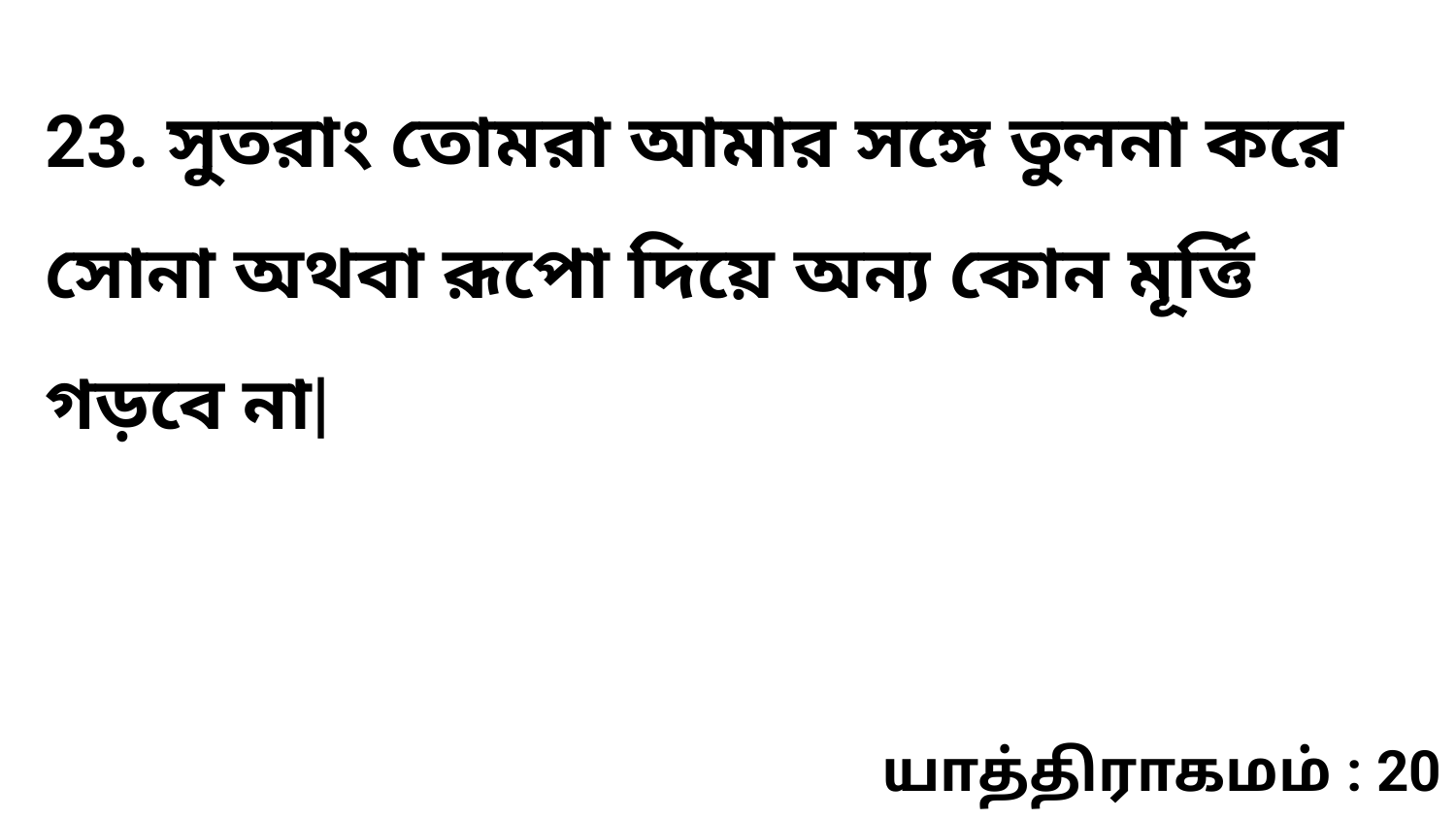

23. সুতরাং তোমরা আমার সঙ্গে তুলনা করে সোনা অথবা রূপো দিয়ে অন্য কোন মূর্ত্তি গড়বে না|
யாத்திராகமம் : 20